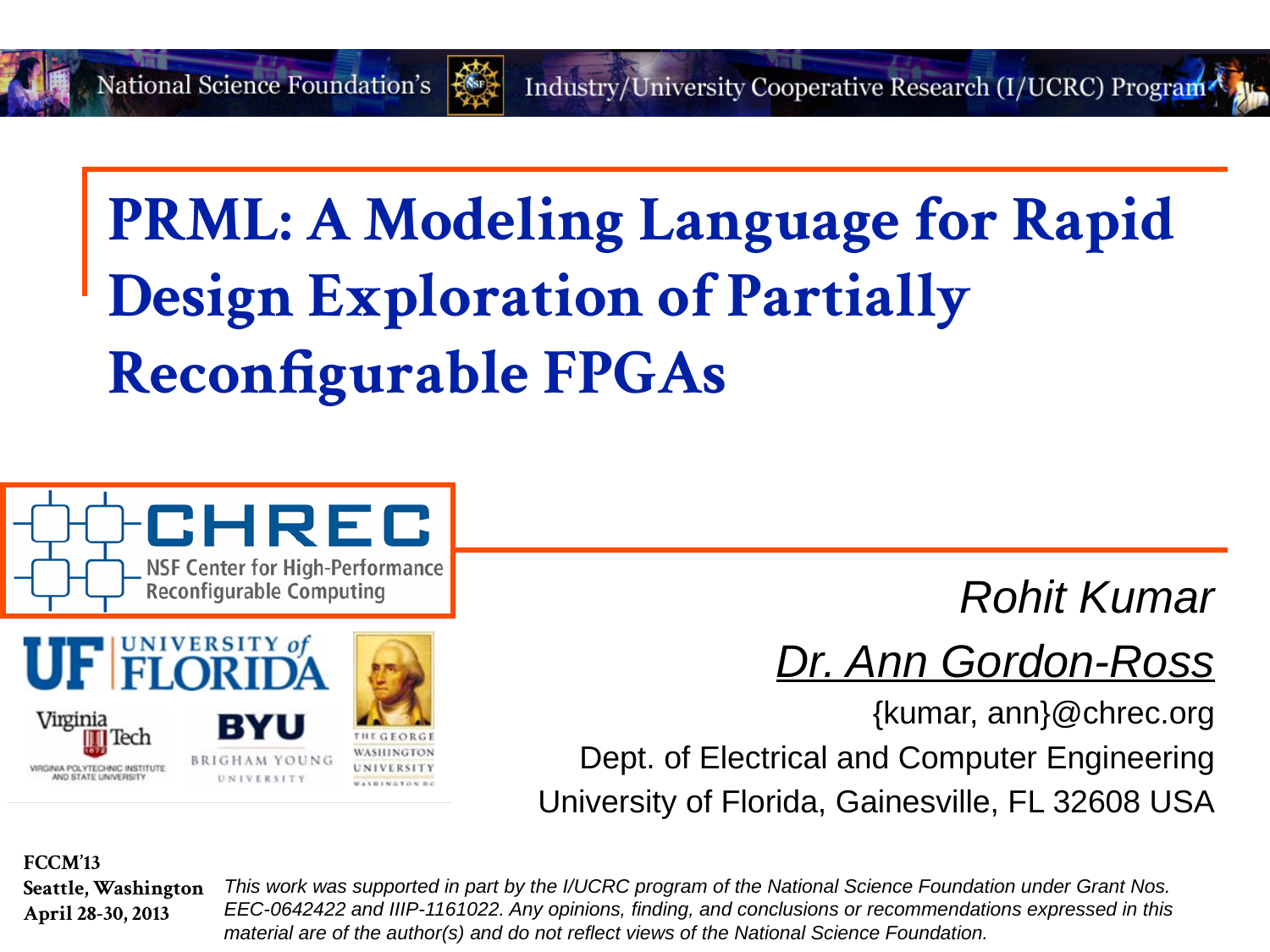

# PRML: A Modeling Language for Rapid Design Exploration of Partially Reconfigurable FPGAs
Rohit Kumar
Dr. Ann Gordon-Ross
{kumar, ann}@chrec.org
Dept. of Electrical and Computer Engineering
University of Florida, Gainesville, FL 32608 USA
FCCM’13
Seattle, Washington
April 28-30, 2013
This work was supported in part by the I/UCRC program of the National Science Foundation under Grant Nos. EEC-0642422 and IIIP-1161022. Any opinions, finding, and conclusions or recommendations expressed in this material are of the author(s) and do not reflect views of the National Science Foundation.